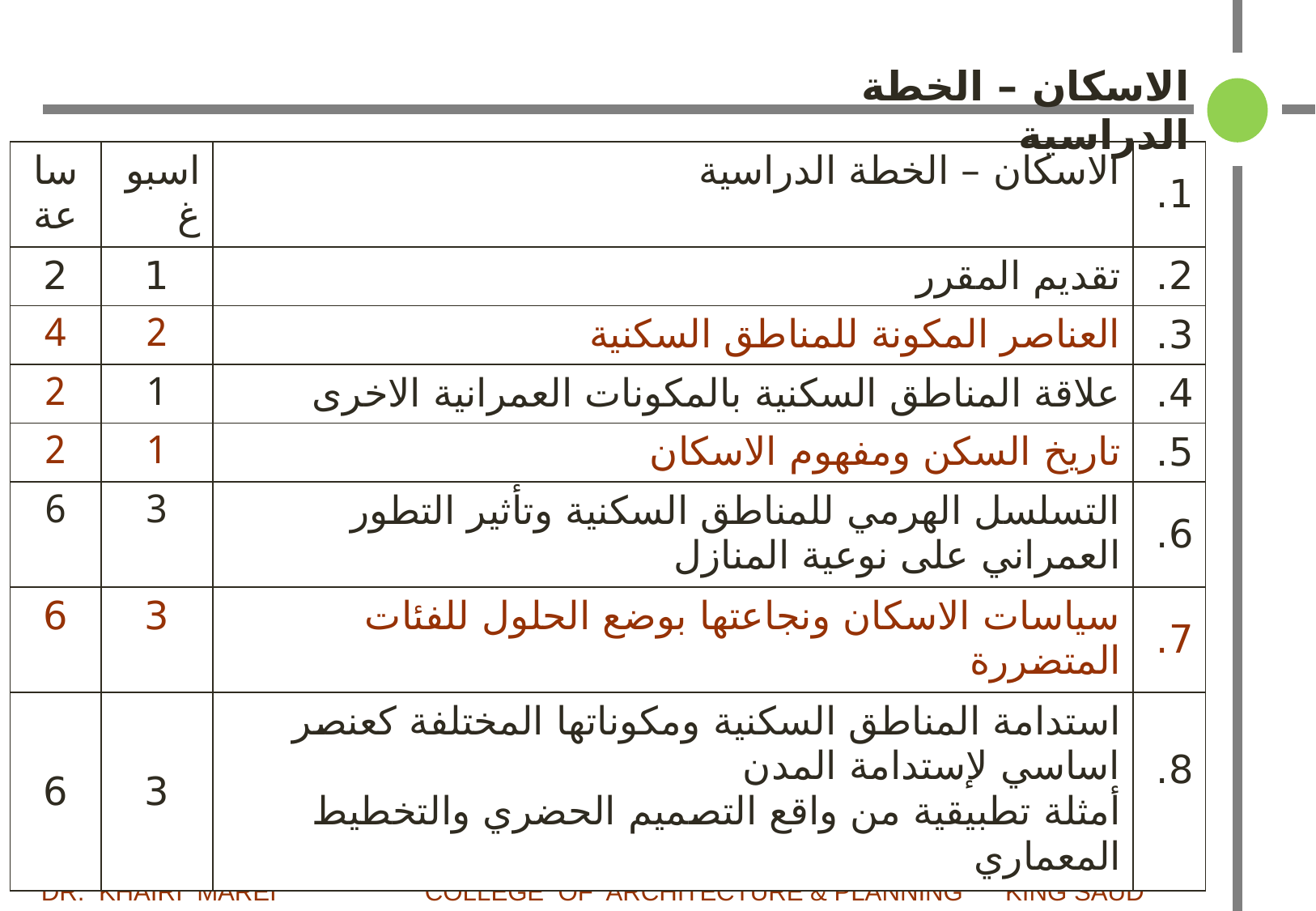

الاسكان – الخطة الدراسية

| ساعة | اسبوغ | الاسكان – الخطة الدراسية | 1. |
| --- | --- | --- | --- |
| 2 | 1 | تقديم المقرر | 2. |
| 4 | 2 | العناصر المكونة للمناطق السكنية | 3. |
| 2 | 1 | علاقة المناطق السكنية بالمكونات العمرانية الاخرى | 4. |
| 2 | 1 | تاريخ السكن ومفهوم الاسكان | 5. |
| 6 | 3 | التسلسل الهرمي للمناطق السكنية وتأثير التطور العمراني على نوعية المنازل | 6. |
| 6 | 3 | سياسات الاسكان ونجاعتها بوضع الحلول للفئات المتضررة | 7. |
| 6 | 3 | استدامة المناطق السكنية ومكوناتها المختلفة كعنصر اساسي لإستدامة المدن أمثلة تطبيقية من واقع التصميم الحضري والتخطيط المعماري | 8. |
  DR.  KHAIRI  MAREI                     COLLEGE  OF  ARCHITECTURE & PLANNING      KING SAUD UNIVERSITY